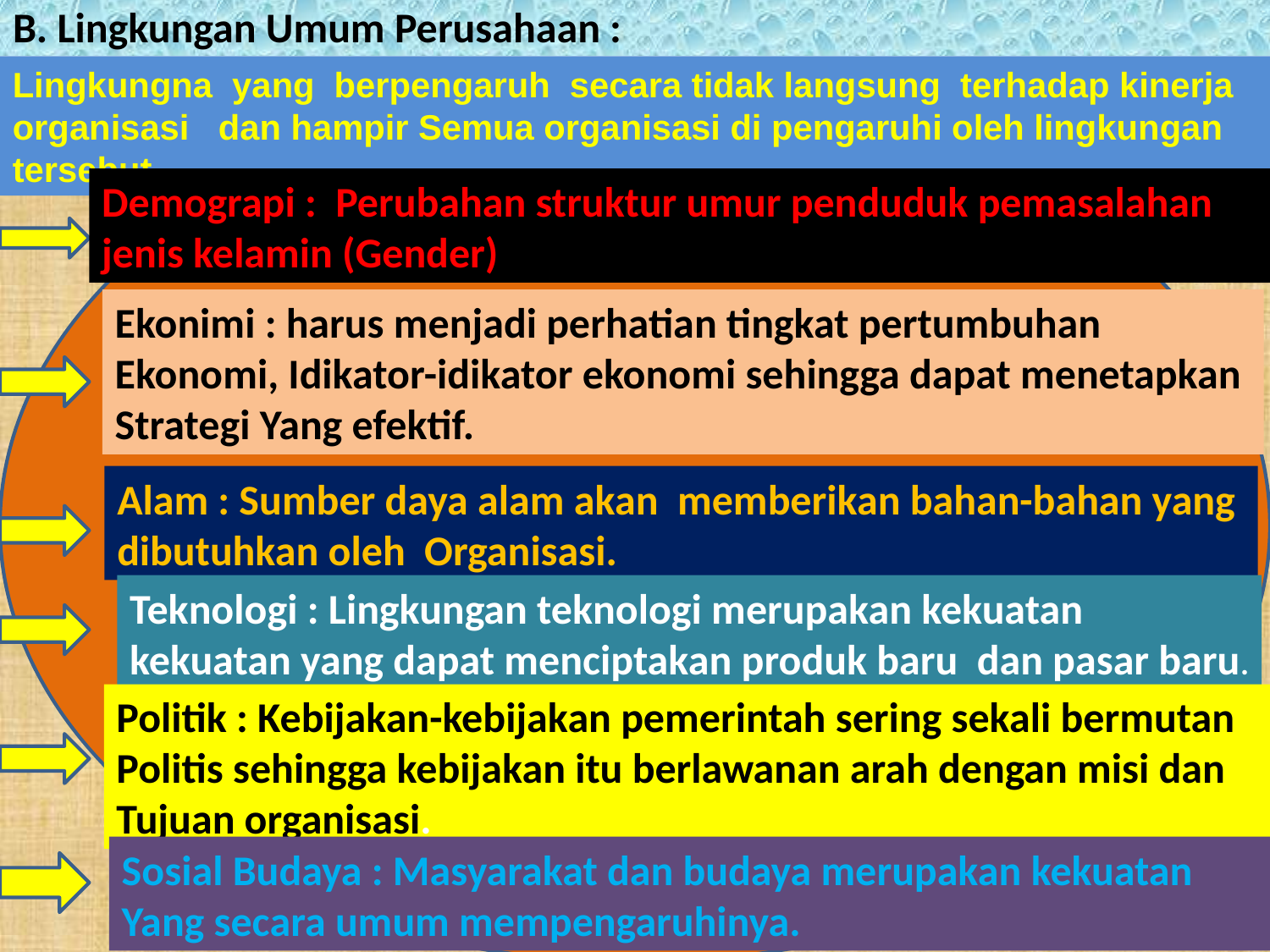

# B. Lingkungan Umum Perusahaan :
Lingkungna  yang  berpengaruh  secara tidak langsung  terhadap kinerja organisasi   dan hampir Semua organisasi di pengaruhi oleh lingkungan tersebut.

Demograpi :  Perubahan struktur umur penduduk pemasalahan
jenis kelamin (Gender)

Ekonimi : harus menjadi perhatian tingkat pertumbuhan
Ekonomi, Idikator-idikator ekonomi sehingga dapat menetapkan
Strategi Yang efektif.

Alam : Sumber daya alam akan  memberikan bahan-bahan yang
dibutuhkan oleh  Organisasi.

Teknologi : Lingkungan teknologi merupakan kekuatan
kekuatan yang dapat menciptakan produk baru  dan pasar baru.

Politik : Kebijakan-kebijakan pemerintah sering sekali bermutan
Politis sehingga kebijakan itu berlawanan arah dengan misi dan
Tujuan organisasi.

Sosial Budaya : Masyarakat dan budaya merupakan kekuatan
Yang secara umum mempengaruhinya.